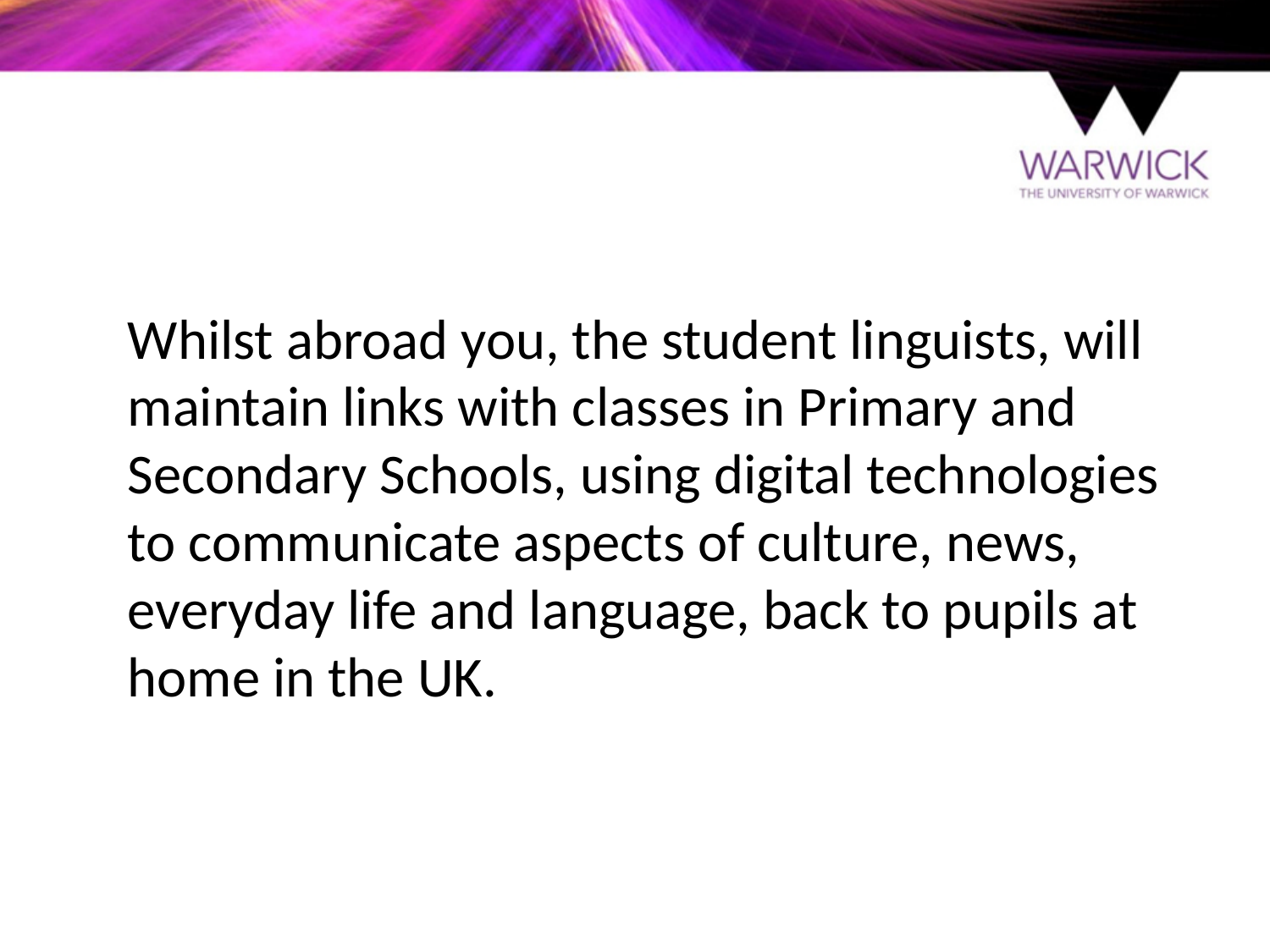

Whilst abroad you, the student linguists, will maintain links with classes in Primary and Secondary Schools, using digital technologies to communicate aspects of culture, news, everyday life and language, back to pupils at home in the UK.